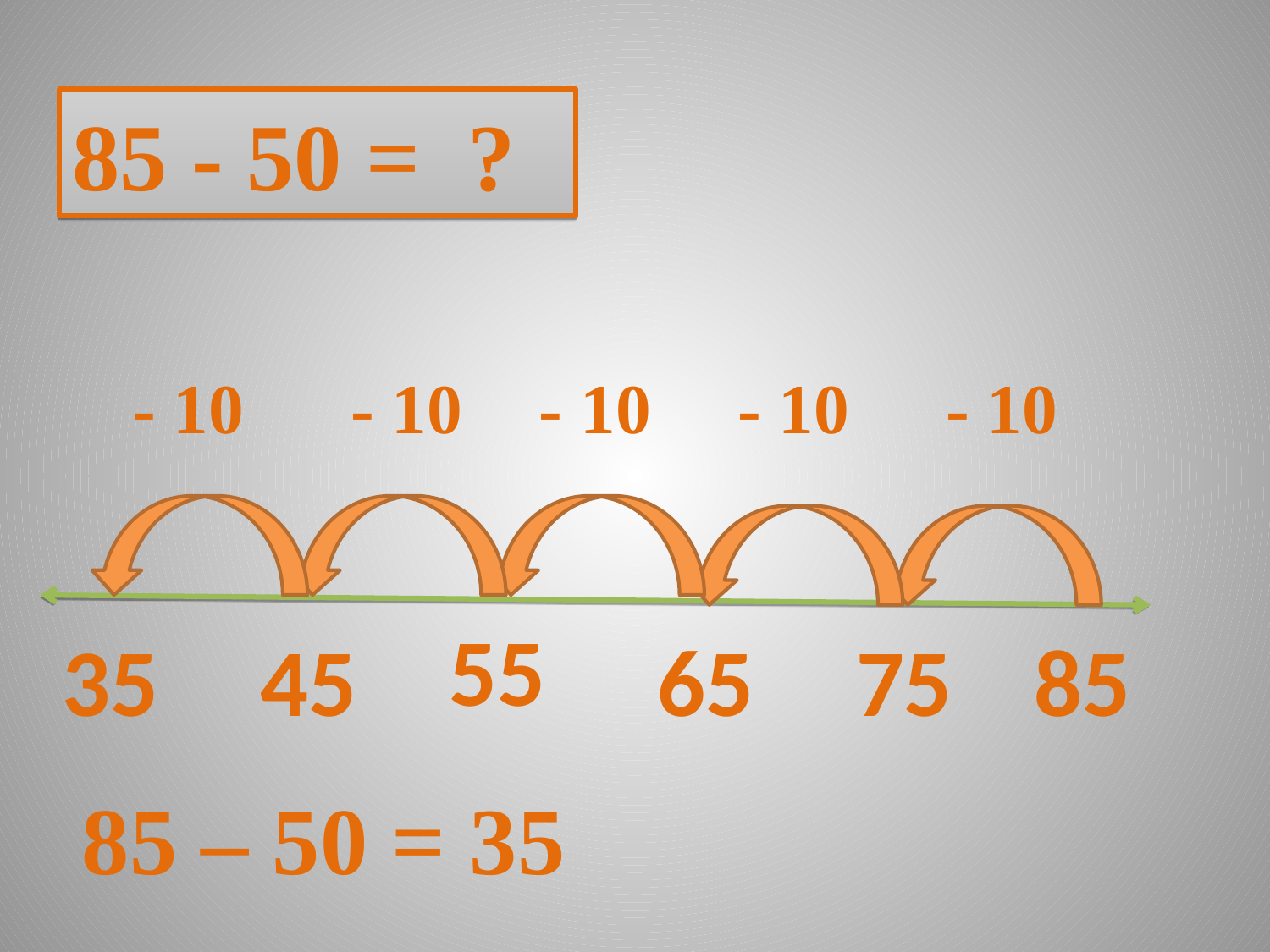

85 - 50 =  ?
- 10
- 10
- 10
- 10
- 10

55
35
45
65
75
85
85 – 50 = 35